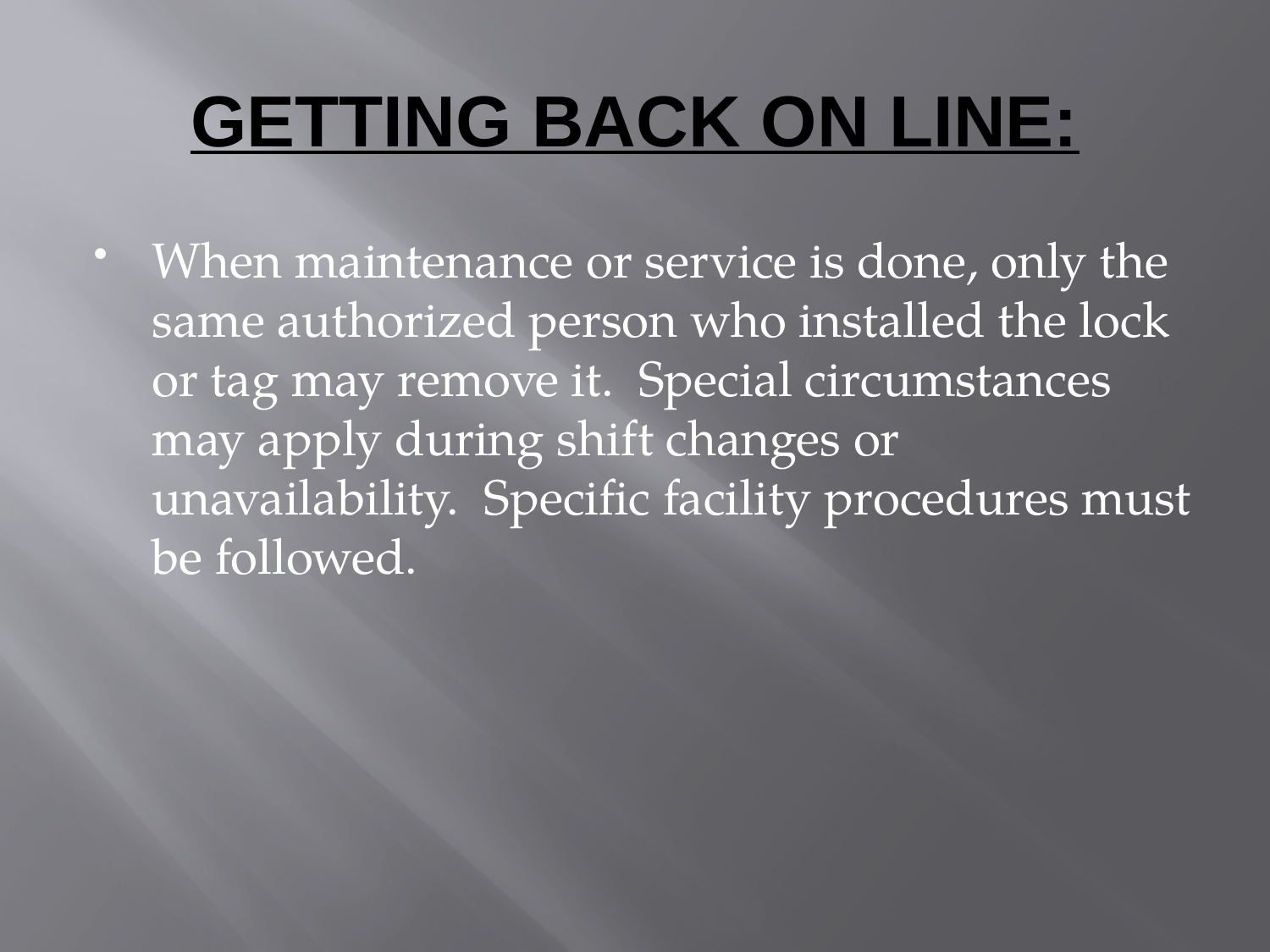

# GETTING BACK ON LINE:
When maintenance or service is done, only the same authorized person who installed the lock or tag may remove it.  Special circumstances may apply during shift changes or unavailability.  Specific facility procedures must be followed.